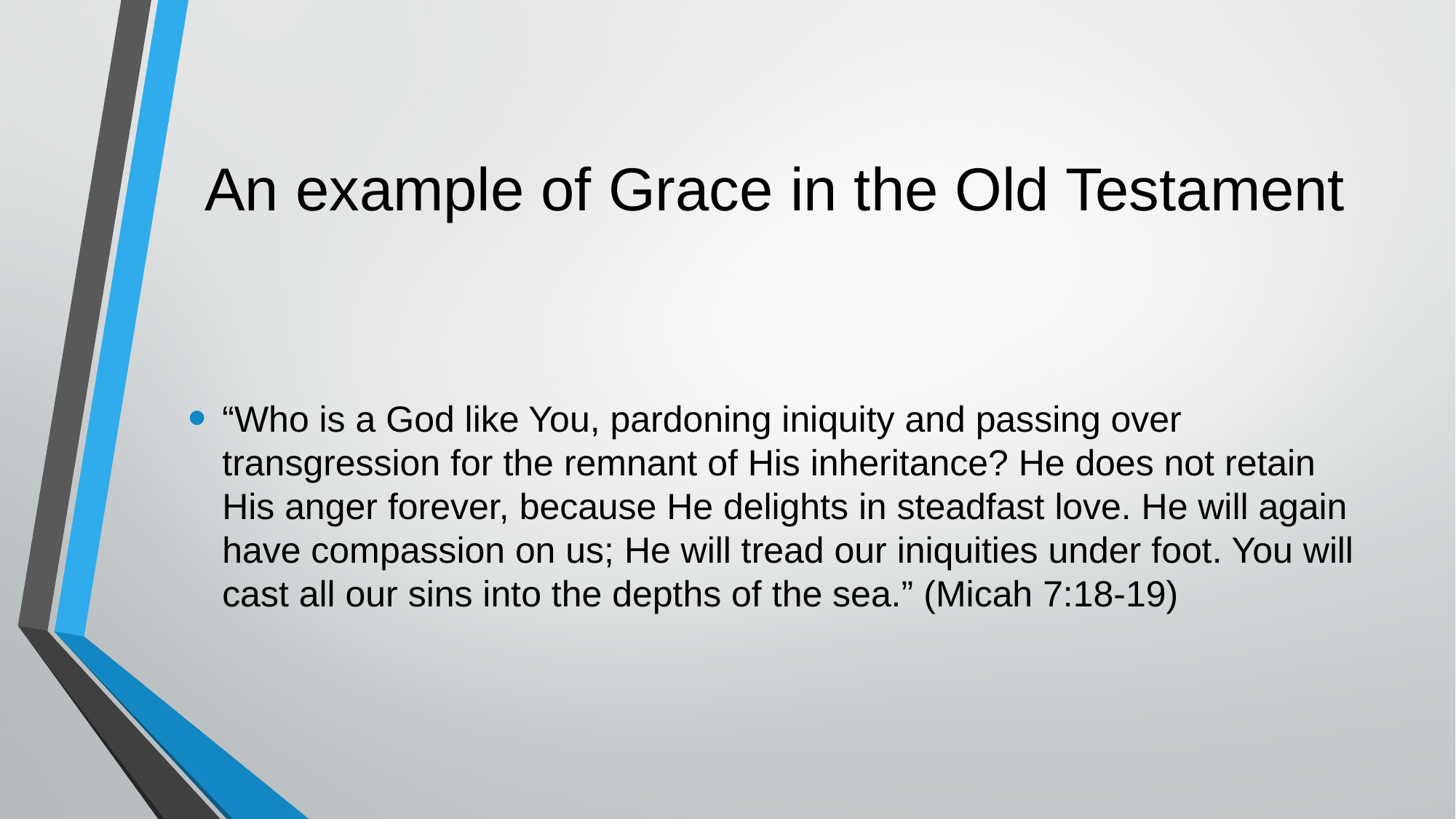

# An example of Grace in the Old Testament
“Who is a God like You, pardoning iniquity and passing over transgression for the remnant of His inheritance? He does not retain His anger forever, because He delights in steadfast love. He will again have compassion on us; He will tread our iniquities under foot. You will cast all our sins into the depths of the sea.” (Micah 7:18-19)